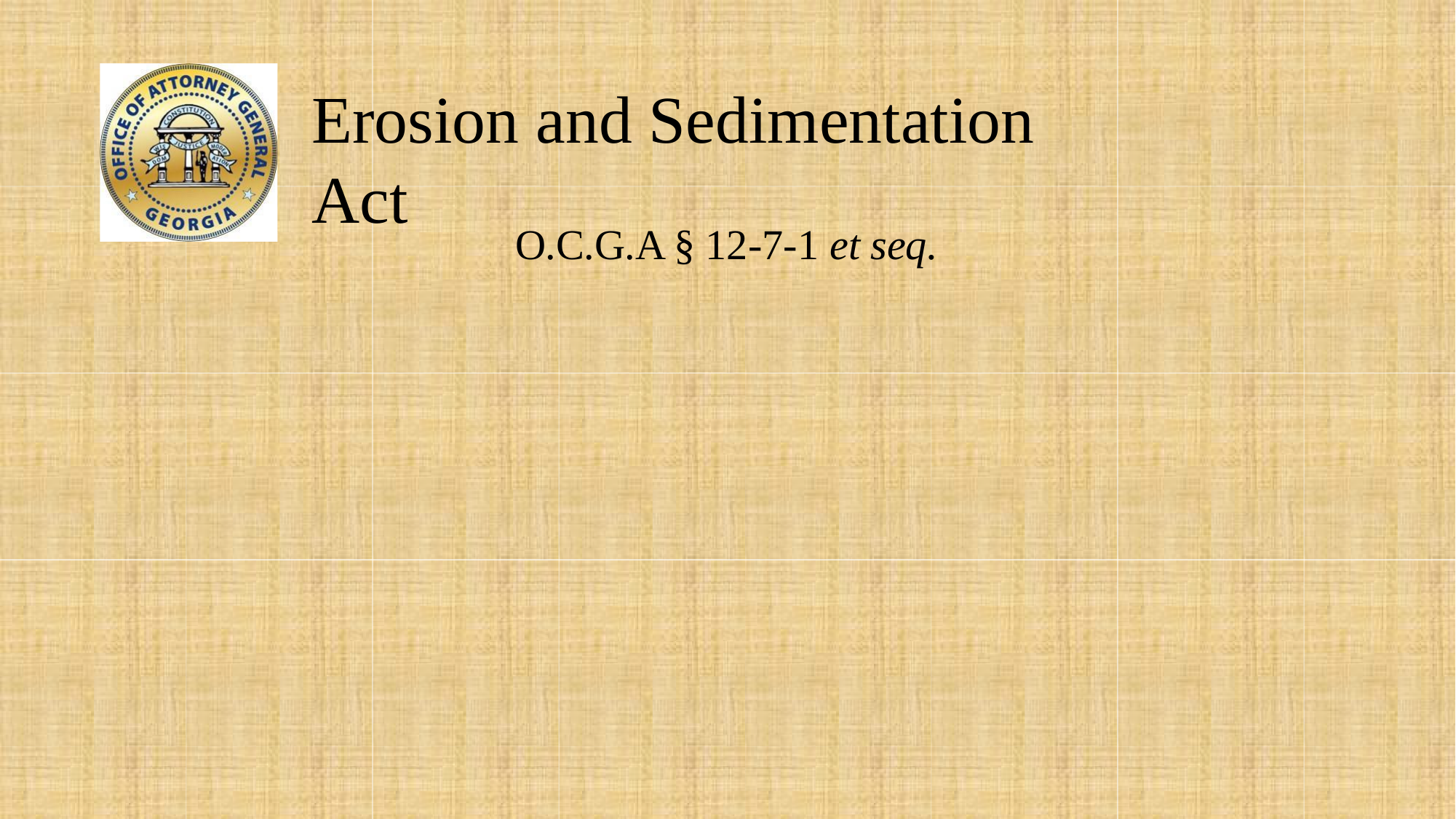

# Erosion and Sedimentation Act
O.C.G.A § 12-7-1 et seq.